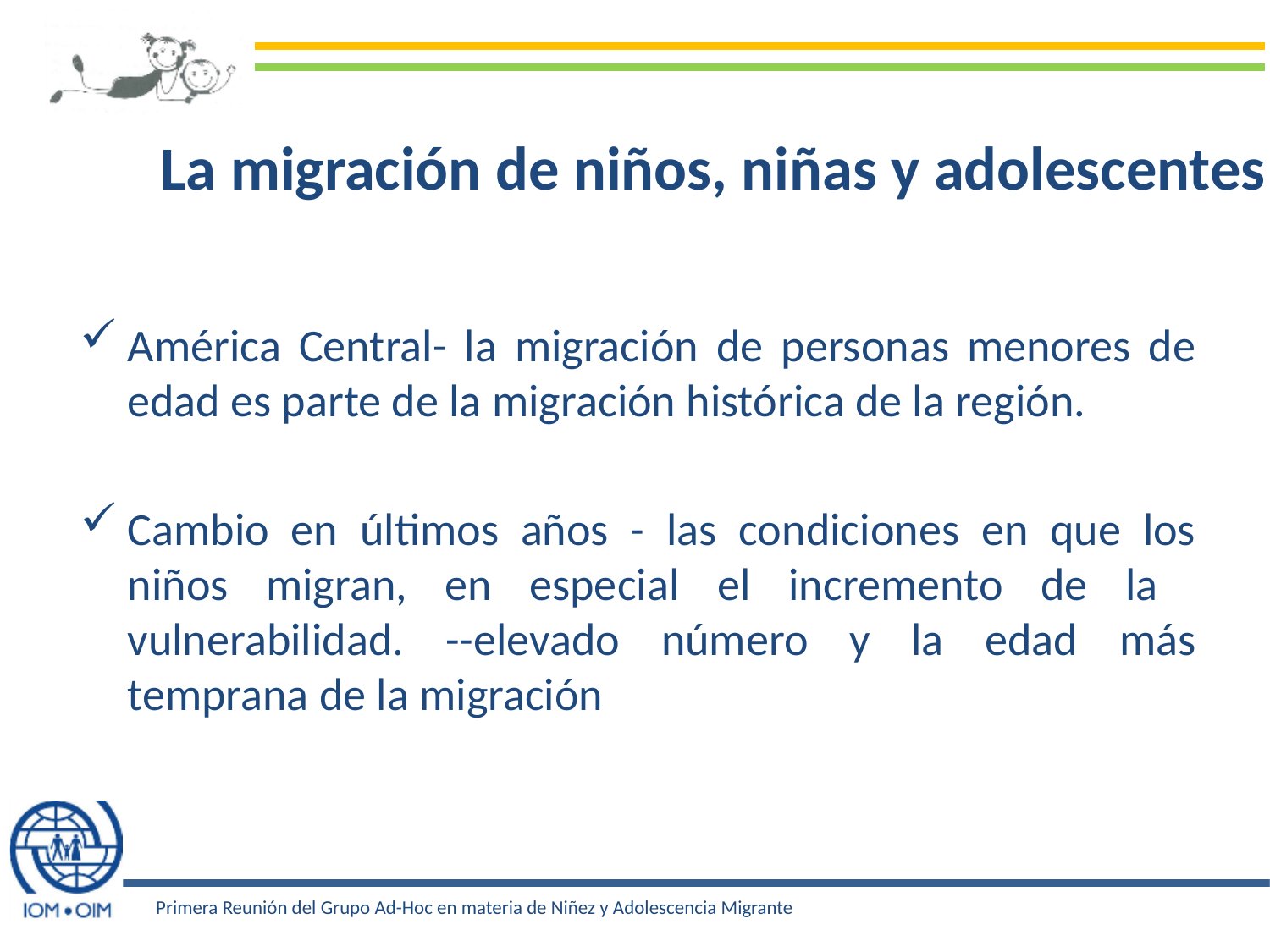

# La migración de niños, niñas y adolescentes

América Central- la migración de personas menores de edad es parte de la migración histórica de la región.

Cambio en últimos años - las condiciones en que los niños migran, en especial el incremento de la  vulnerabilidad. --elevado número y la edad más temprana de la migración